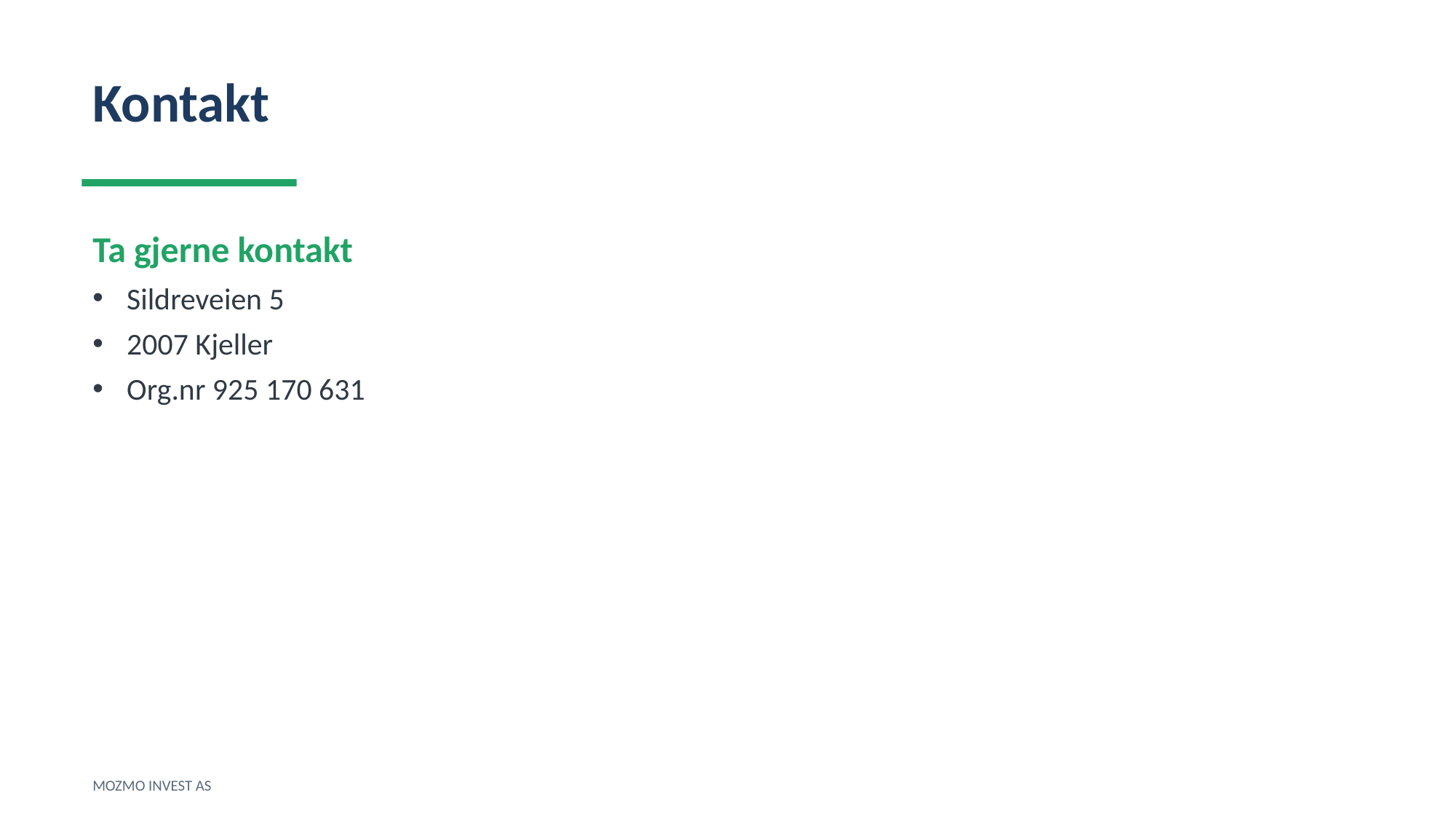

Kontakt

Ta gjerne kontakt
Sildreveien 5
2007 Kjeller
Org.nr 925 170 631
MOZMO INVEST AS